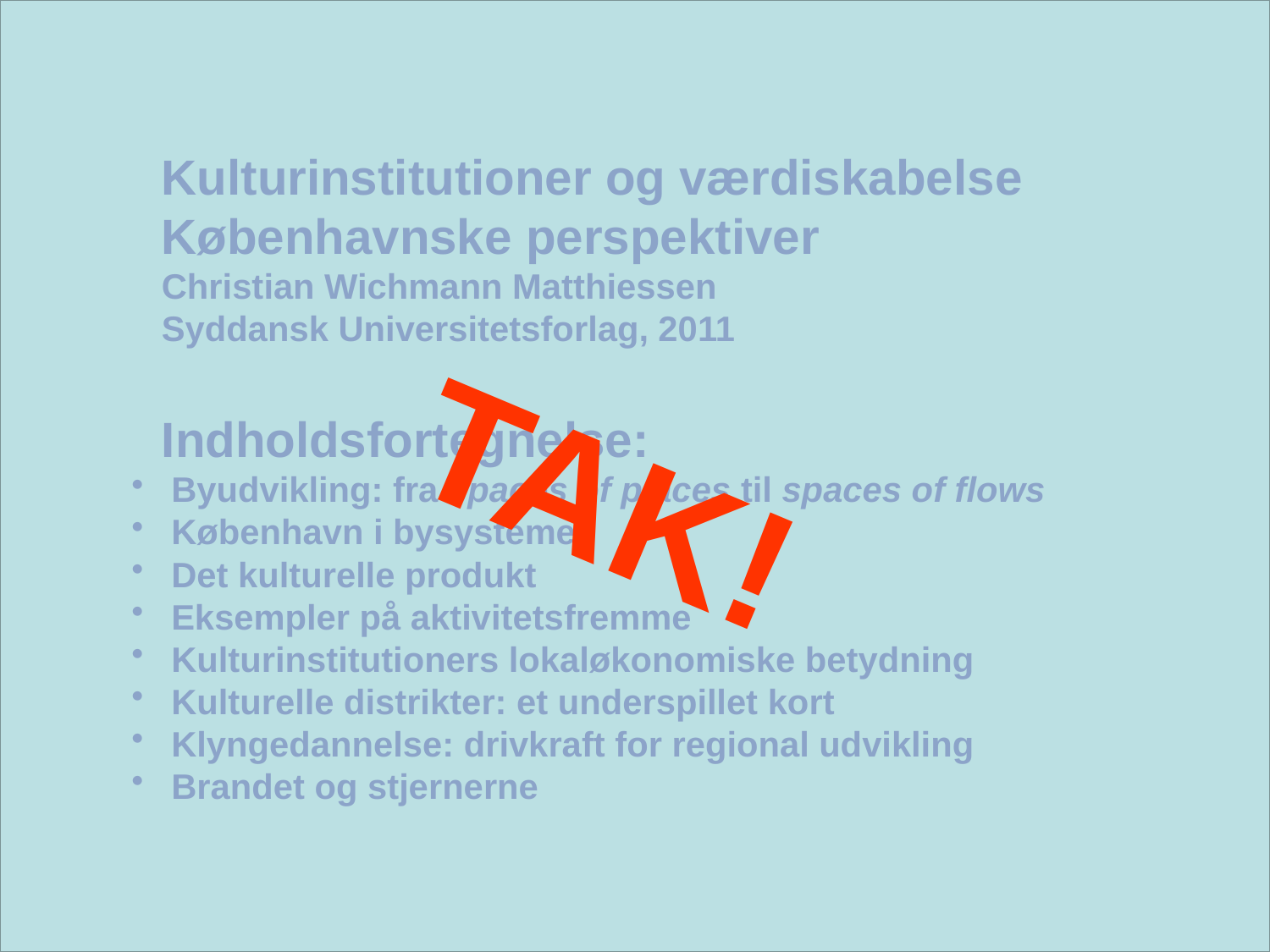

Kulturinstitutioner og værdiskabelse
Københavnske perspektiver
Christian Wichmann Matthiessen
Syddansk Universitetsforlag, 2011

Indholdsfortegnelse:
 Byudvikling: fra spaces of places til spaces of flows
 København i bysystemet
 Det kulturelle produkt
 Eksempler på aktivitetsfremme
 Kulturinstitutioners lokaløkonomiske betydning
 Kulturelle distrikter: et underspillet kort
 Klyngedannelse: drivkraft for regional udvikling
 Brandet og stjernerne

TAK!